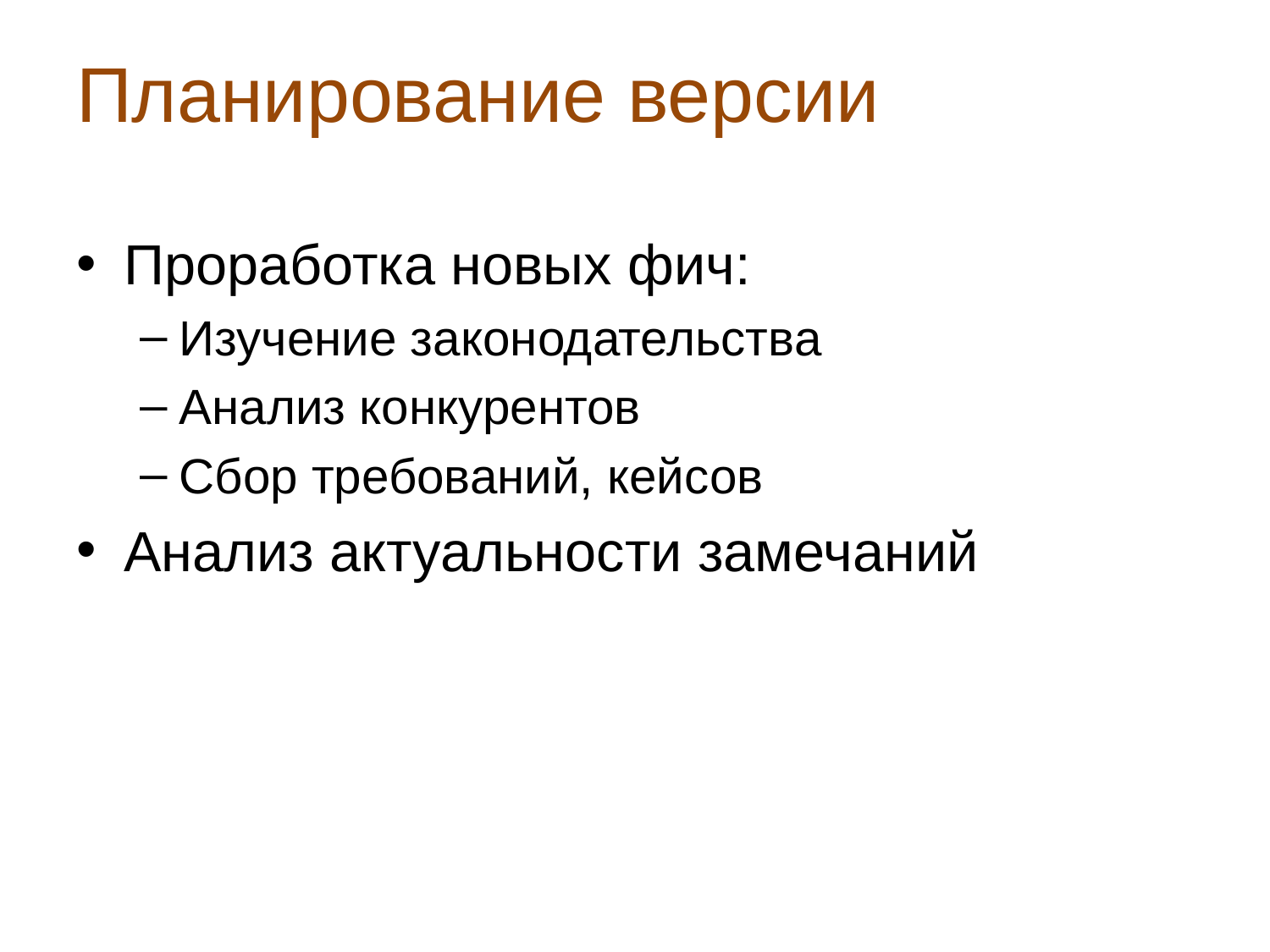

# Планирование версии
Проработка новых фич:
Изучение законодательства
Анализ конкурентов
Сбор требований, кейсов
Анализ актуальности замечаний